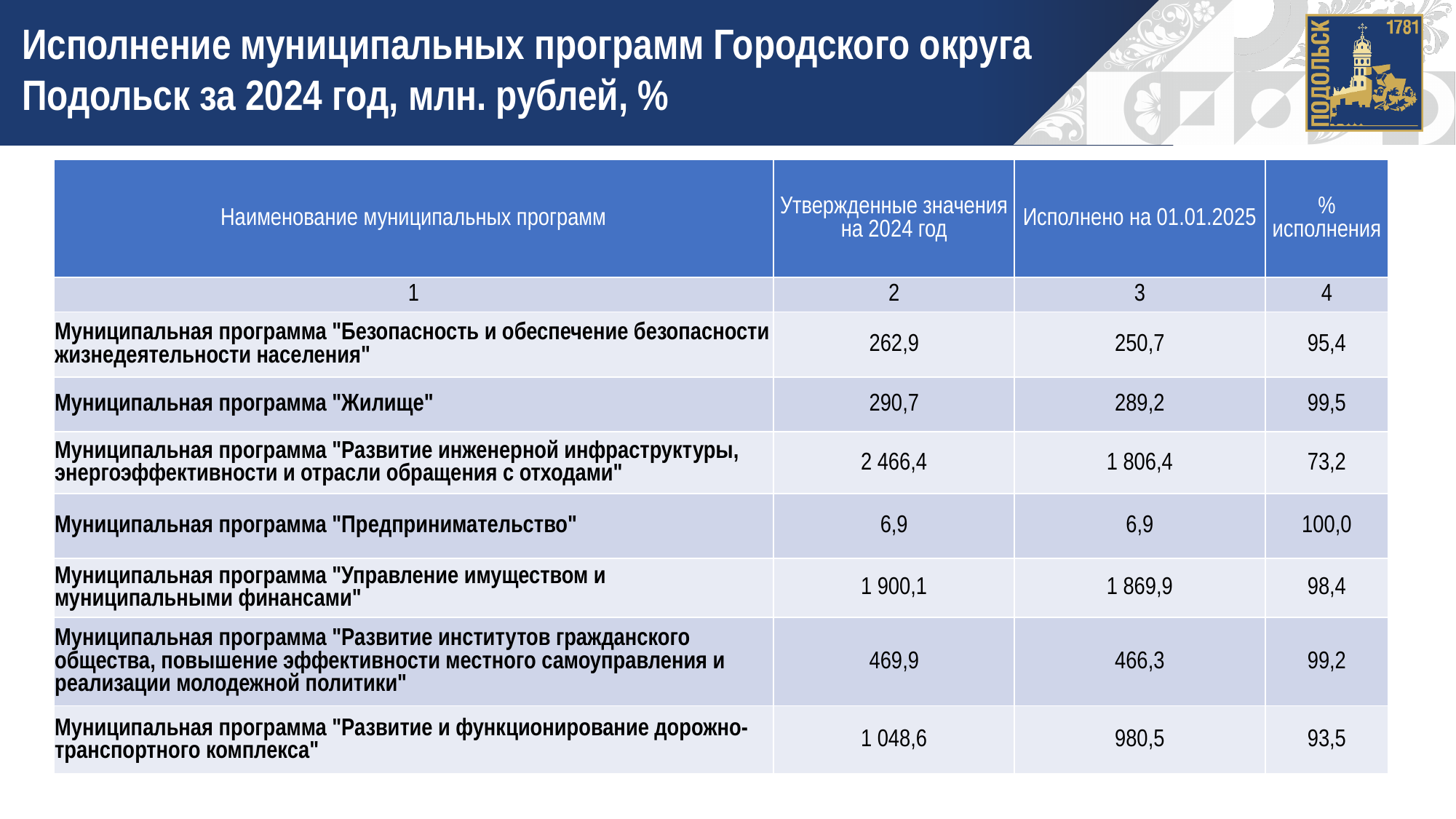

Исполнение муниципальных программ Городского округа Подольск за 2024 год, млн. рублей, %
| Наименование муниципальных программ | Утвержденные значения на 2024 год | Исполнено на 01.01.2025 | % исполнения |
| --- | --- | --- | --- |
| 1 | 2 | 3 | 4 |
| Муниципальная программа "Безопасность и обеспечение безопасности жизнедеятельности населения" | 262,9 | 250,7 | 95,4 |
| Муниципальная программа "Жилище" | 290,7 | 289,2 | 99,5 |
| Муниципальная программа "Развитие инженерной инфраструктуры, энергоэффективности и отрасли обращения с отходами" | 2 466,4 | 1 806,4 | 73,2 |
| Муниципальная программа "Предпринимательство" | 6,9 | 6,9 | 100,0 |
| Муниципальная программа "Управление имуществом и муниципальными финансами" | 1 900,1 | 1 869,9 | 98,4 |
| Муниципальная программа "Развитие институтов гражданского общества, повышение эффективности местного самоуправления и реализации молодежной политики" | 469,9 | 466,3 | 99,2 |
| Муниципальная программа "Развитие и функционирование дорожно-транспортного комплекса" | 1 048,6 | 980,5 | 93,5 |